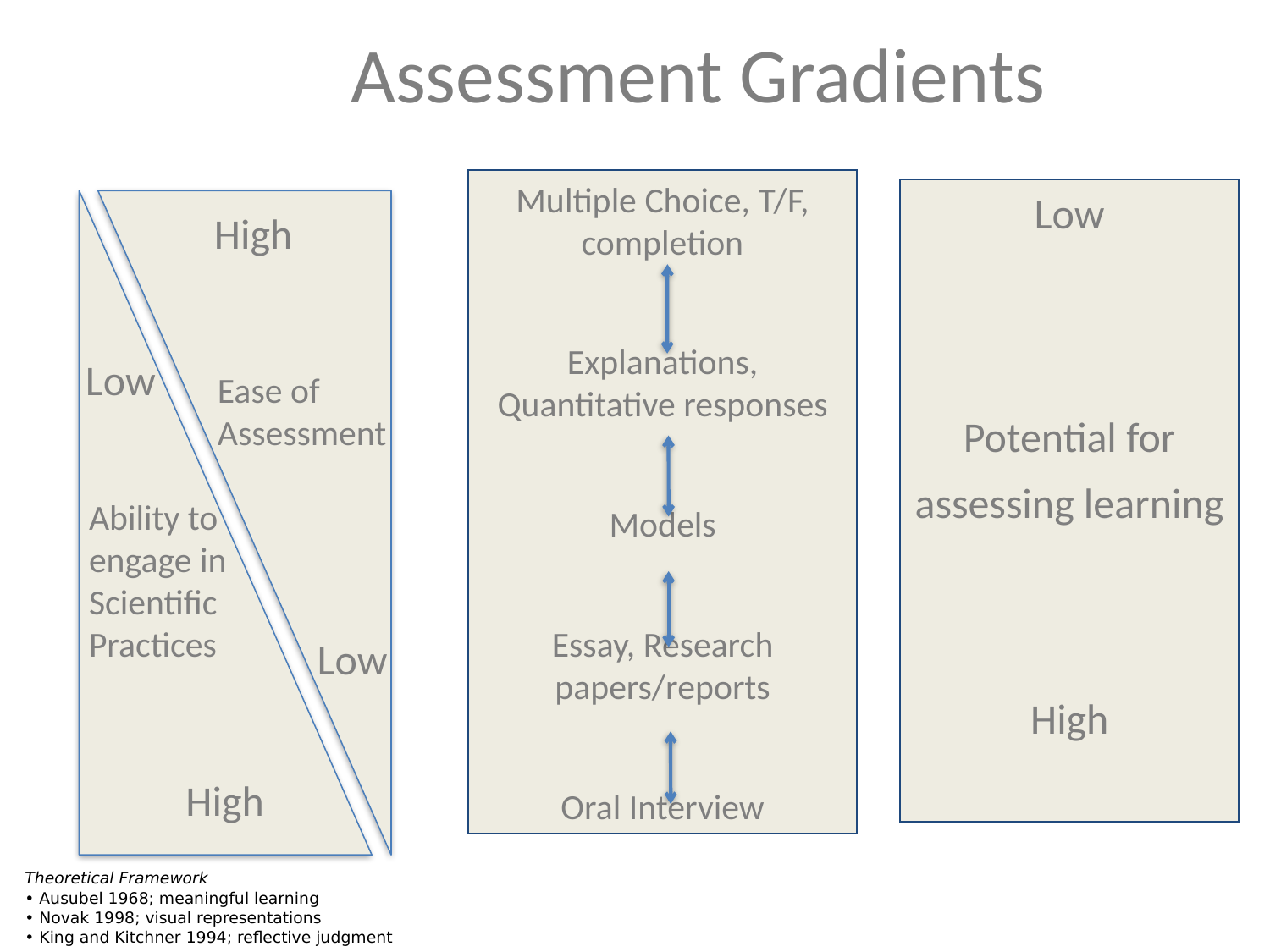

Assessment Gradients
Multiple Choice, T/F, completion

Explanations, Quantitative responses

Models

Essay, Research papers/reports

Oral Interview
Low

Potential for
assessing learning

High

High
Low
Ease of
Assessment
Ability to
engage in
Scientific
Practices
Low
High
Theoretical Framework
• Ausubel 1968; meaningful learning
• Novak 1998; visual representations
• King and Kitchner 1994; reflective judgment